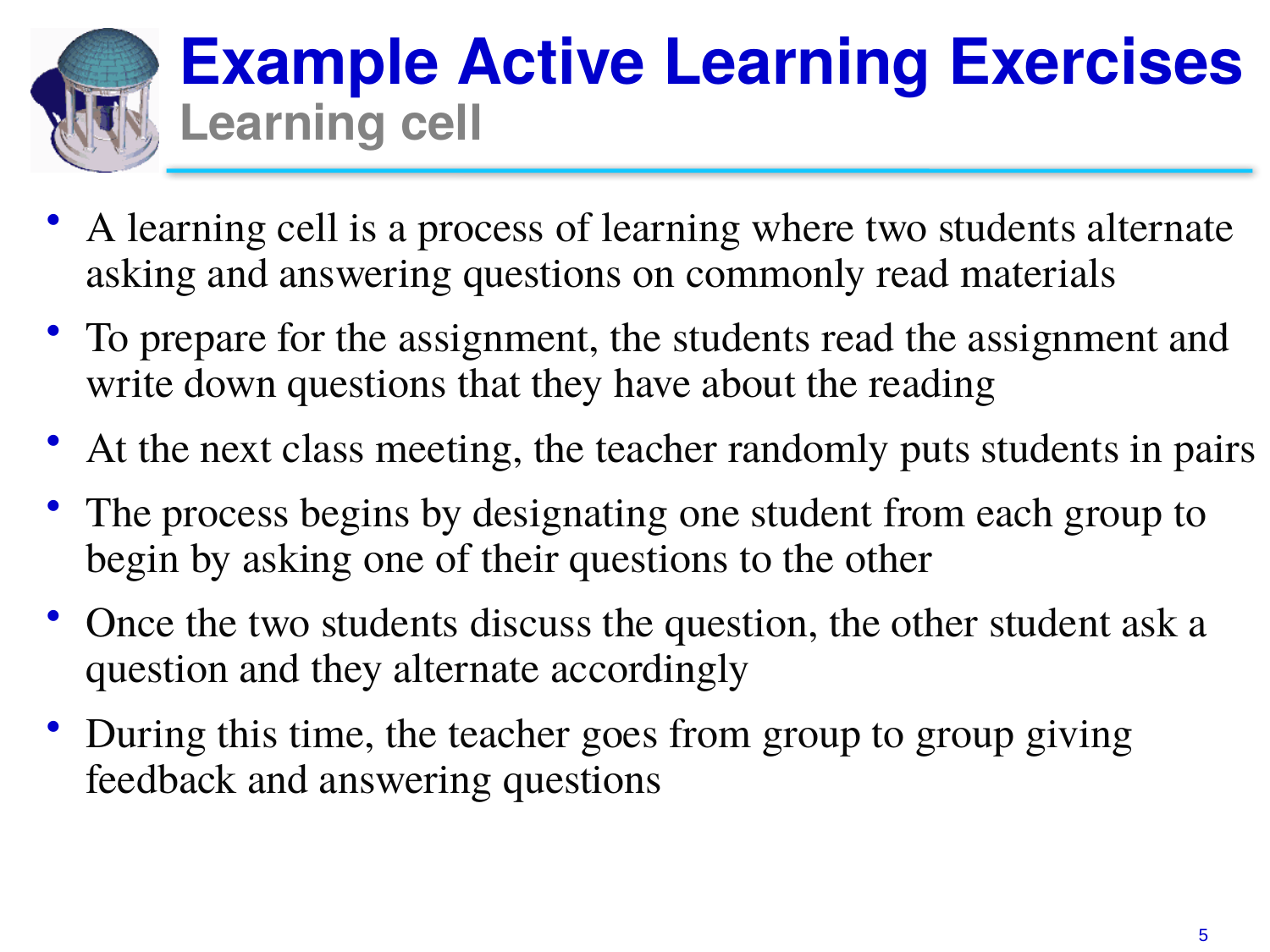

# Example Active Learning Exercises Learning cell
A learning cell is a process of learning where two students alternate asking and answering questions on commonly read materials
To prepare for the assignment, the students read the assignment and write down questions that they have about the reading
At the next class meeting, the teacher randomly puts students in pairs
The process begins by designating one student from each group to begin by asking one of their questions to the other
Once the two students discuss the question, the other student ask a question and they alternate accordingly
During this time, the teacher goes from group to group giving feedback and answering questions